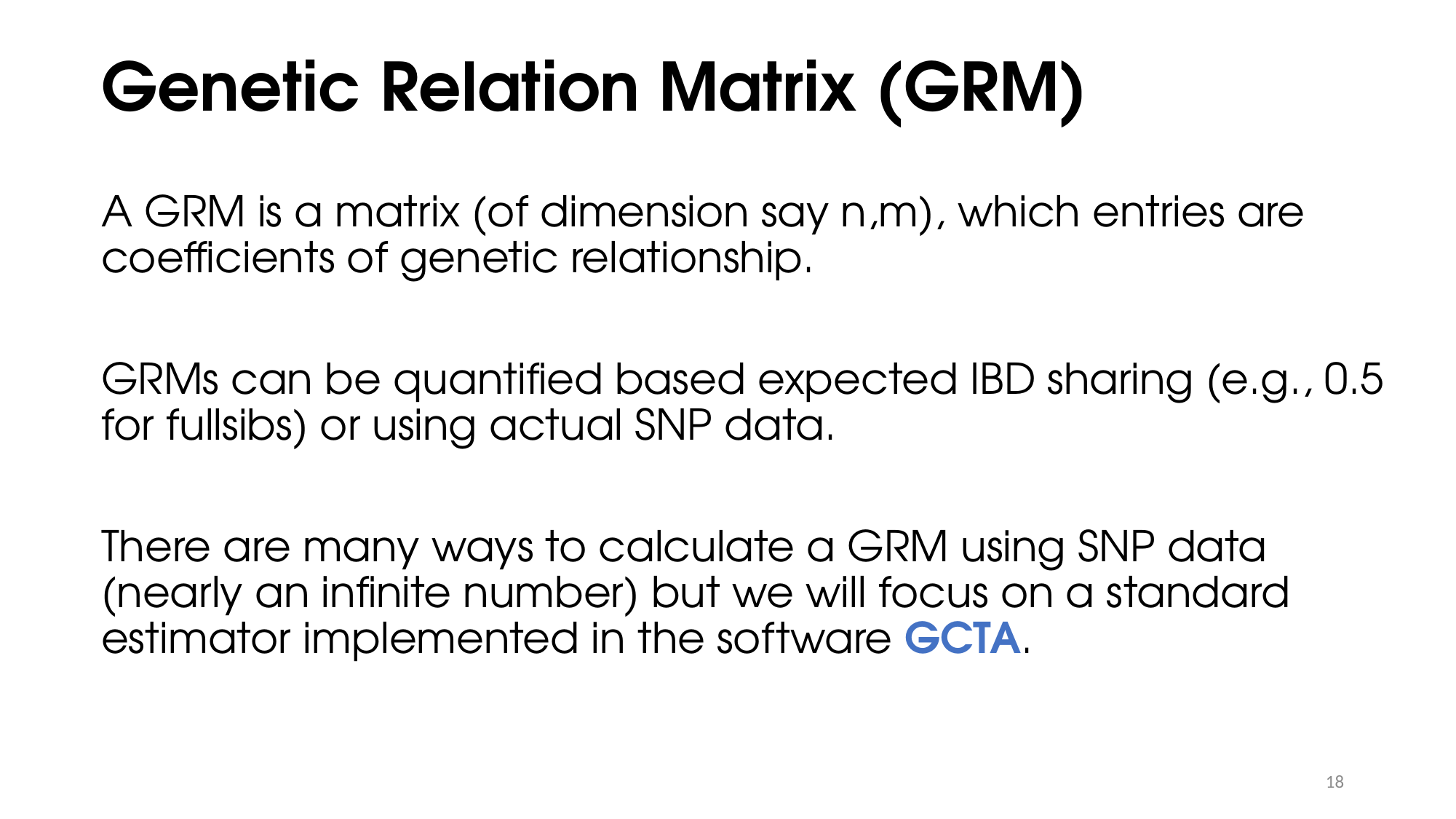

# Genetic Relation Matrix (GRM)
A GRM is a matrix (of dimension say n,m), which entries are coefficients of genetic relationship.

GRMs can be quantified based expected IBD sharing (e.g., 0.5 for fullsibs) or using actual SNP data.

There are many ways to calculate a GRM using SNP data (nearly an infinite number) but we will focus on a standard estimator implemented in the software GCTA.
18